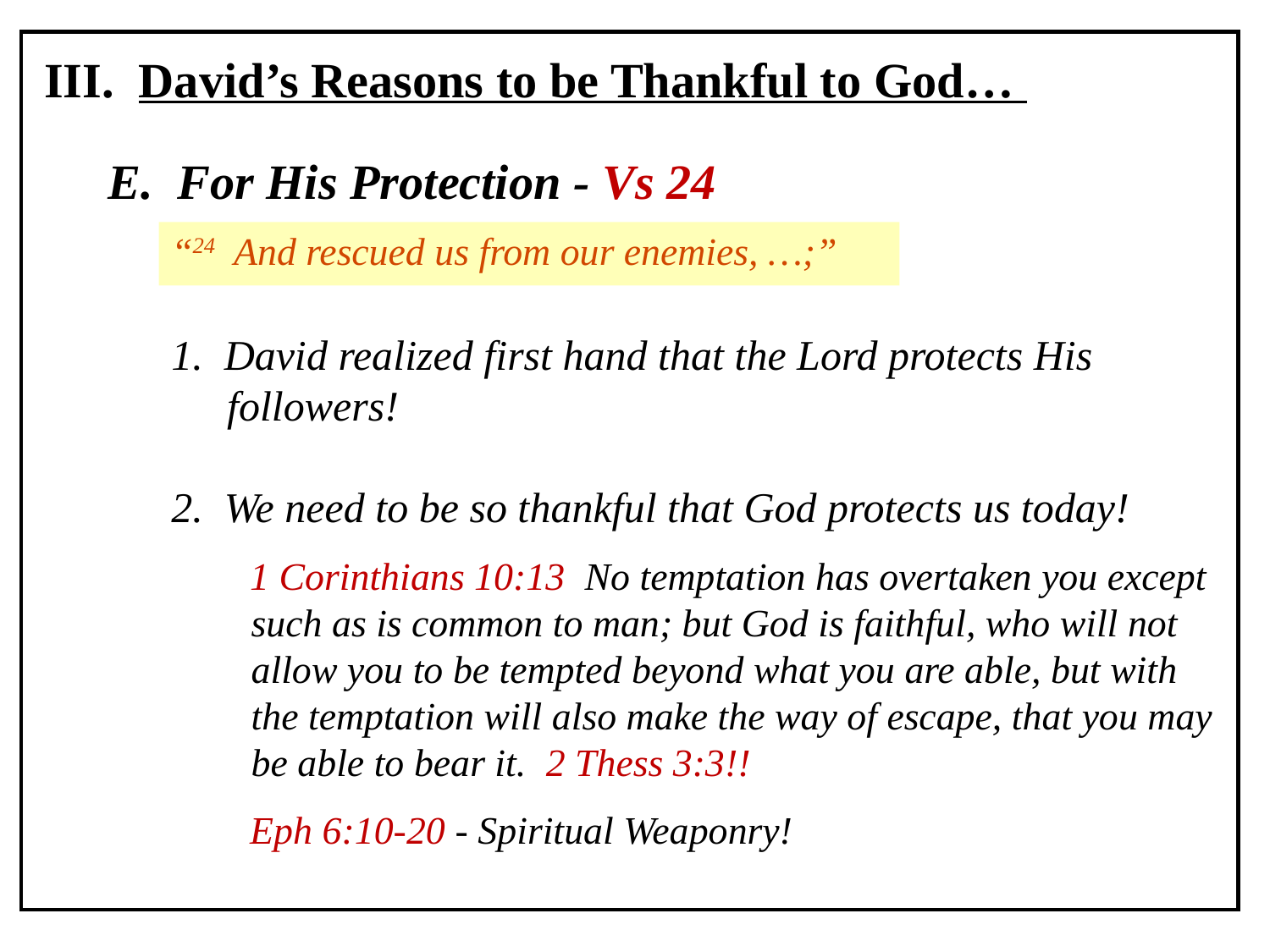

III.  David’s Reasons to be Thankful to God…

E.  For His Protection - Vs 24

“24  And rescued us from our enemies, …;”

1.  David realized first hand that the Lord protects His followers!

2.  We need to be so thankful that God protects us today!

1 Corinthians 10:13  No temptation has overtaken you except such as is common to man; but God is faithful, who will not allow you to be tempted beyond what you are able, but with the temptation will also make the way of escape, that you may be able to bear it.  2 Thess 3:3!!

Eph 6:10-20 - Spiritual Weaponry!